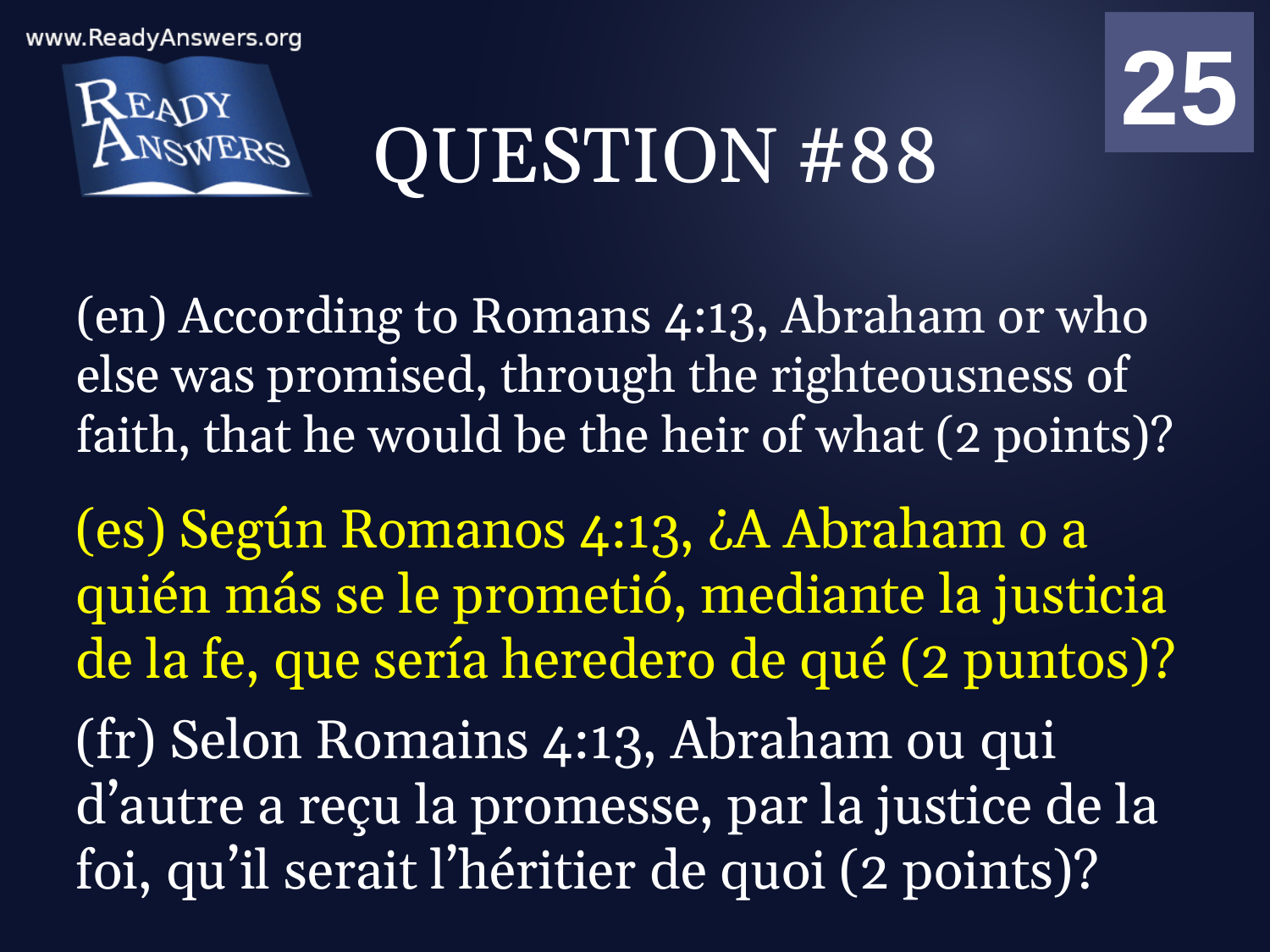

01
02
03
04
05
06
07
08
09
10
11
12
13
14
15
16
17
18
19
20
21
22
23
24
25
00
# QUESTION #88
(en) According to Romans 4:13, Abraham or who else was promised, through the righteousness of faith, that he would be the heir of what (2 points)?
(es) Según Romanos 4:13, ¿A Abraham o a quién más se le prometió, mediante la justicia de la fe, que sería heredero de qué (2 puntos)?
(fr) Selon Romains 4:13, Abraham ou qui d’autre a reçu la promesse, par la justice de la foi, qu’il serait l’héritier de quoi (2 points)?